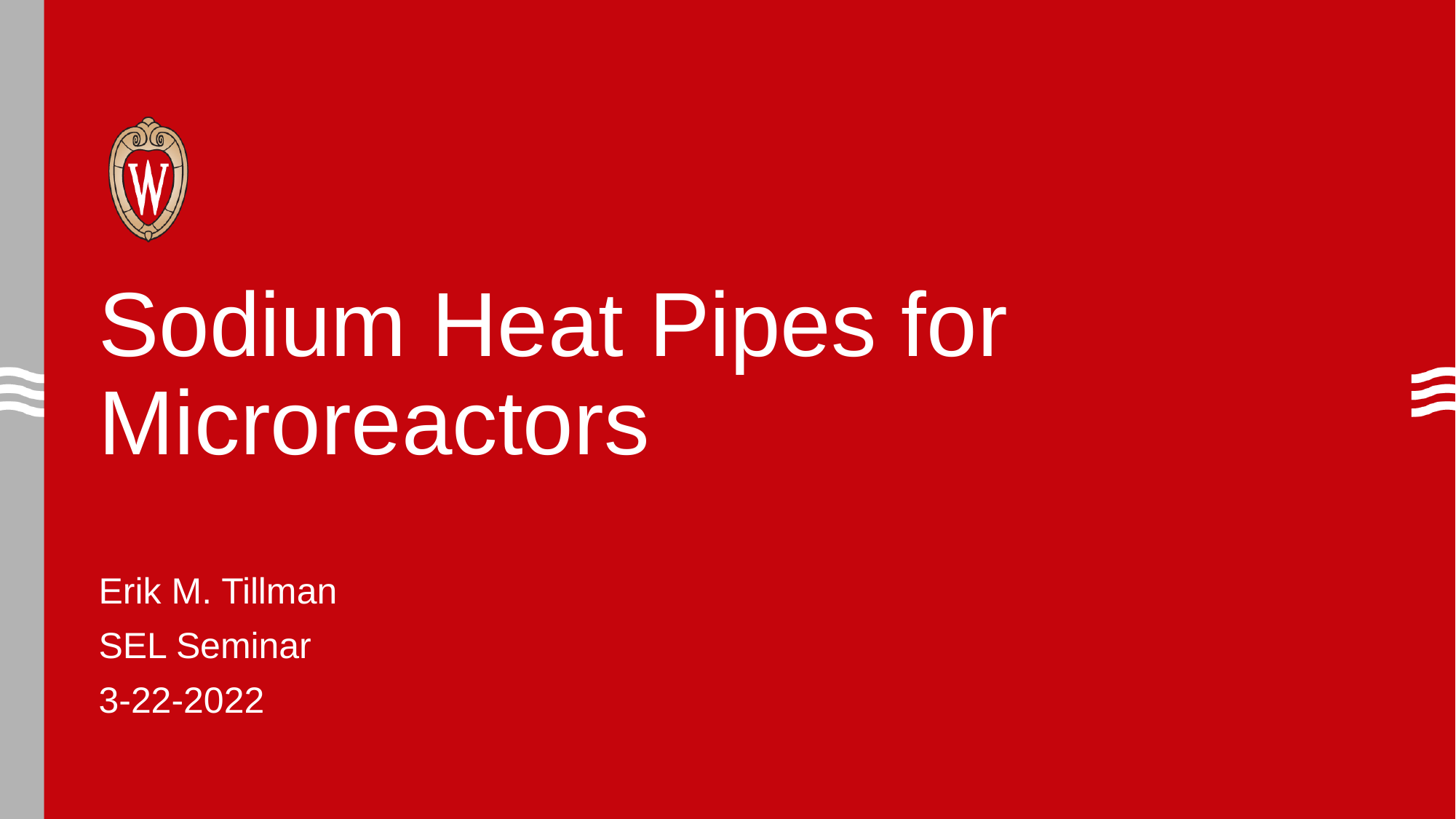

# Sodium Heat Pipes for Microreactors
Erik M. Tillman
SEL Seminar
3-22-2022